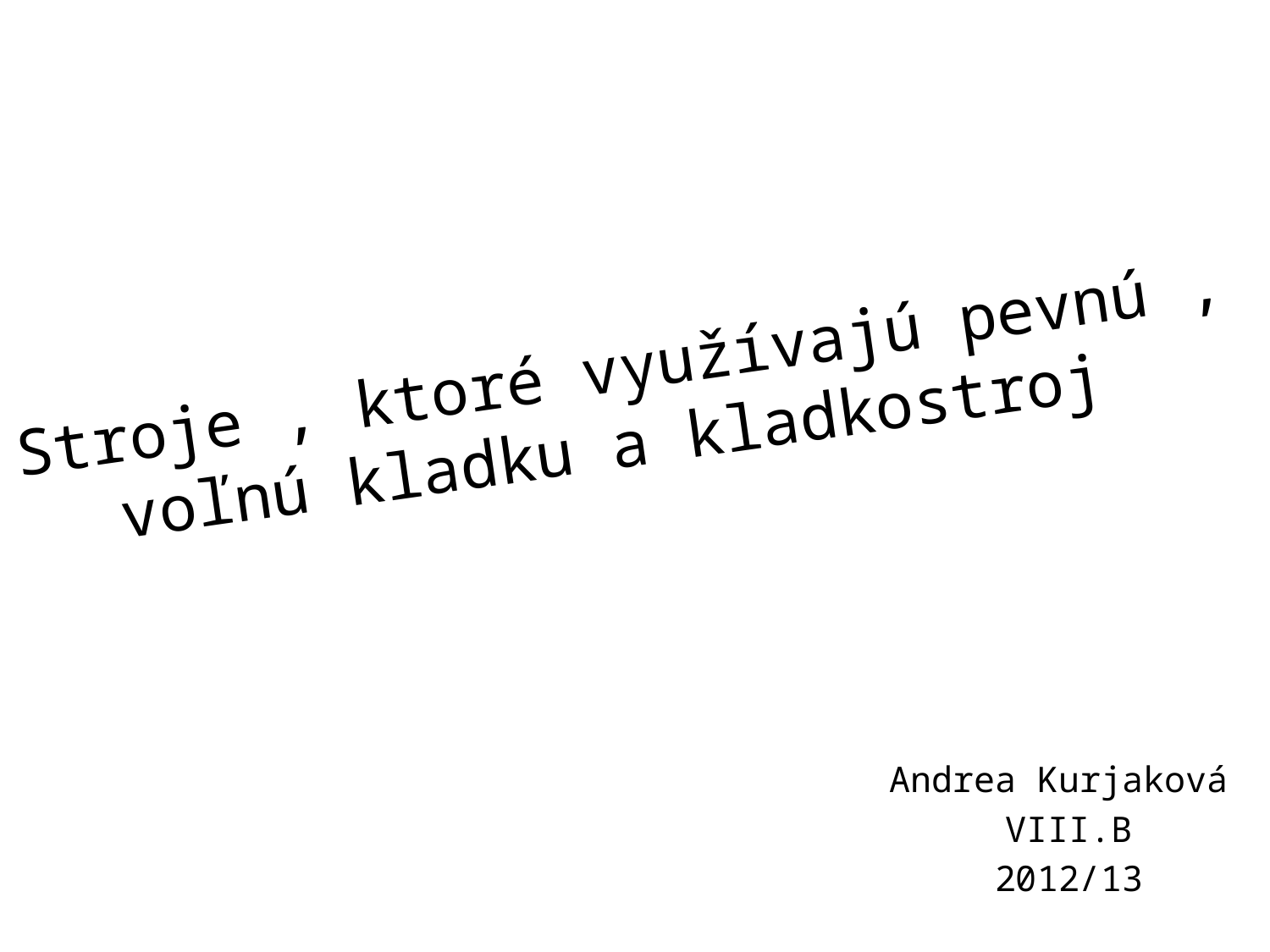

# Stroje , ktoré využívajú pevnú , voľnú kladku a kladkostroj
Andrea Kurjaková
VIII.B
2012/13